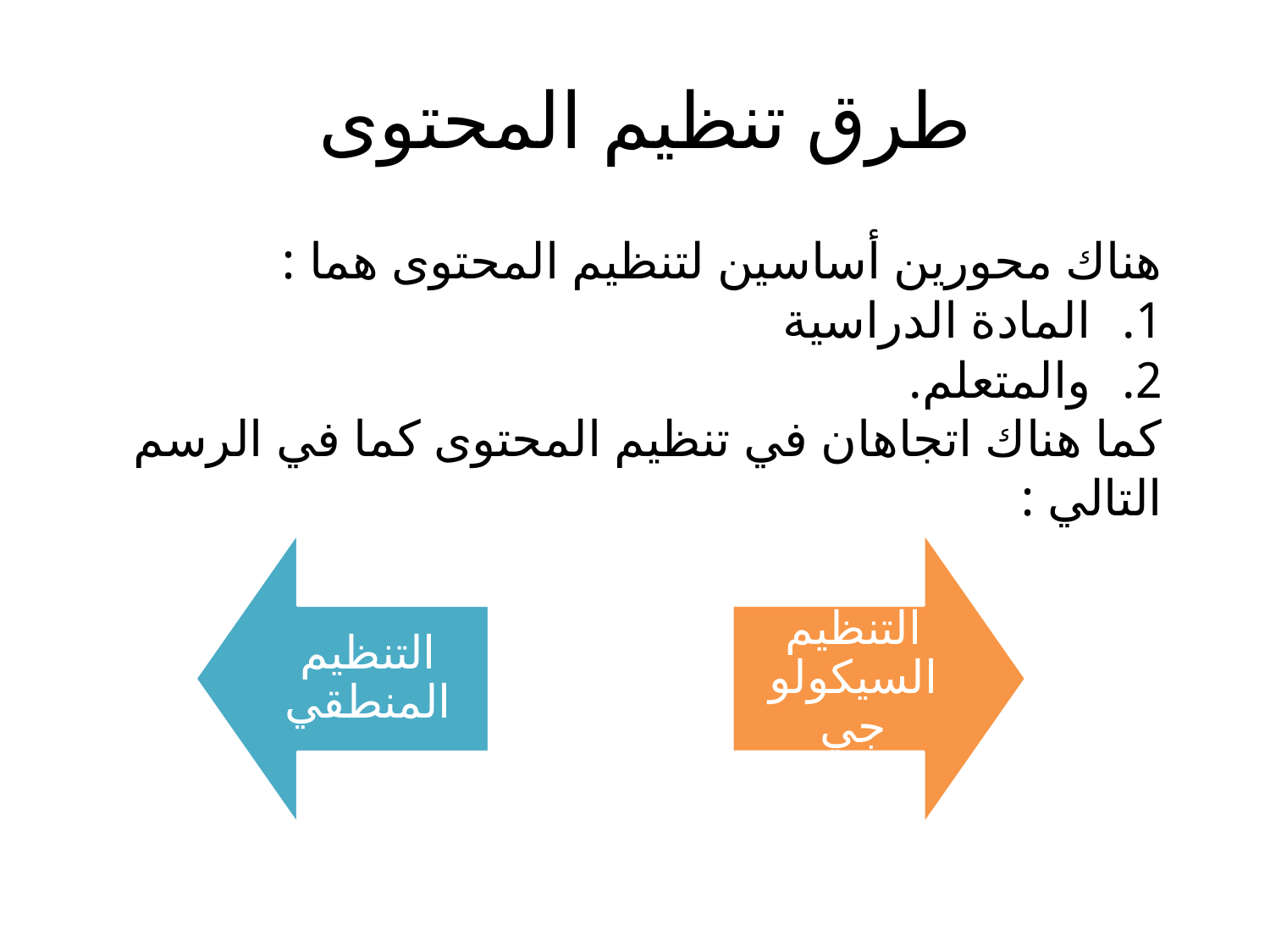

# طرق تنظيم المحتوى
هناك محورين أساسين لتنظيم المحتوى هما :
المادة الدراسية
والمتعلم.
كما هناك اتجاهان في تنظيم المحتوى كما في الرسم التالي :
التنظيم المنطقي
التنظيم السيكولوجي